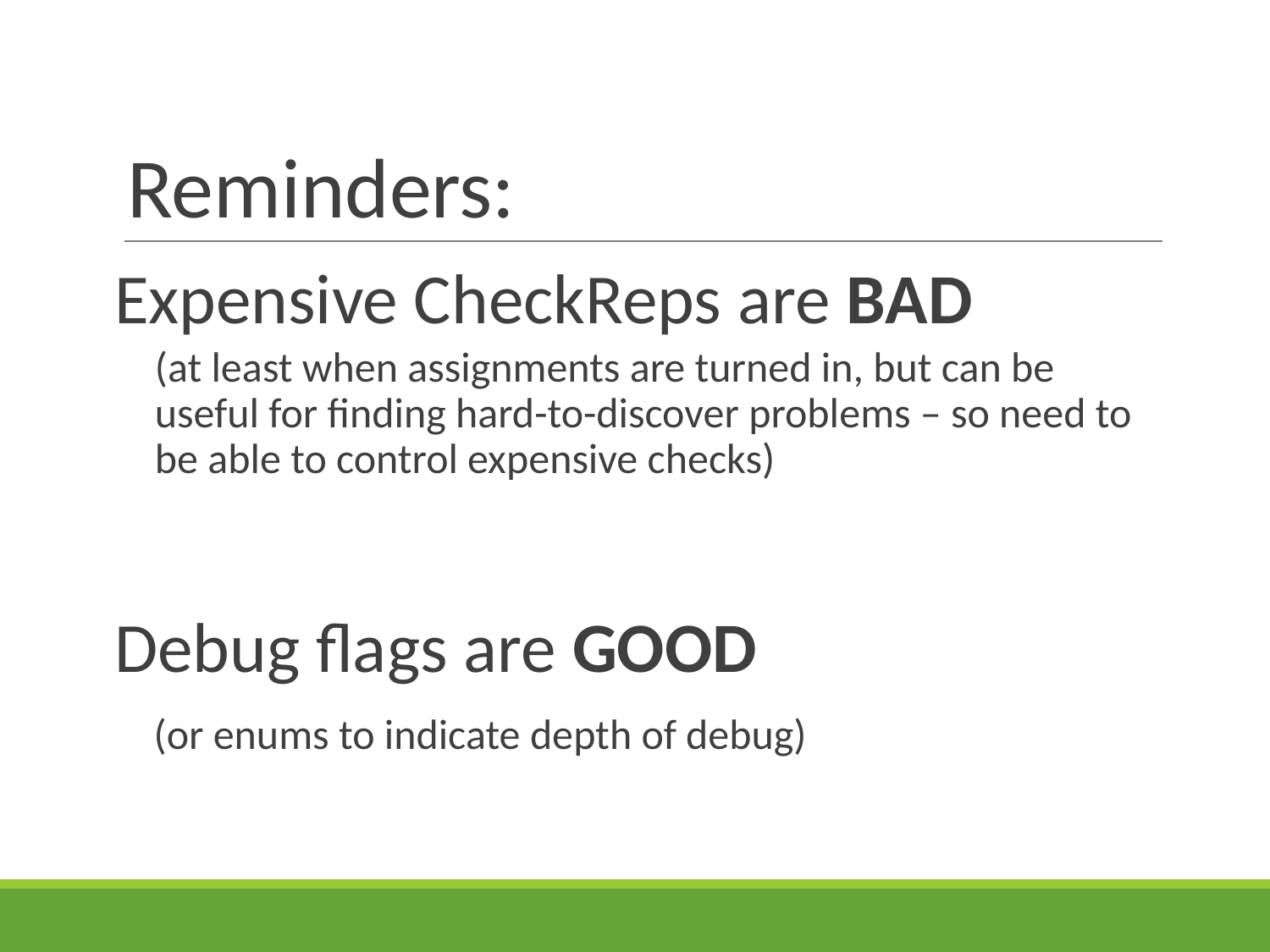

# Reminders:
Expensive CheckReps are BAD
(at least when assignments are turned in, but can be useful for finding hard-to-discover problems – so need to be able to control expensive checks)

Debug flags are GOOD
(or enums to indicate depth of debug)